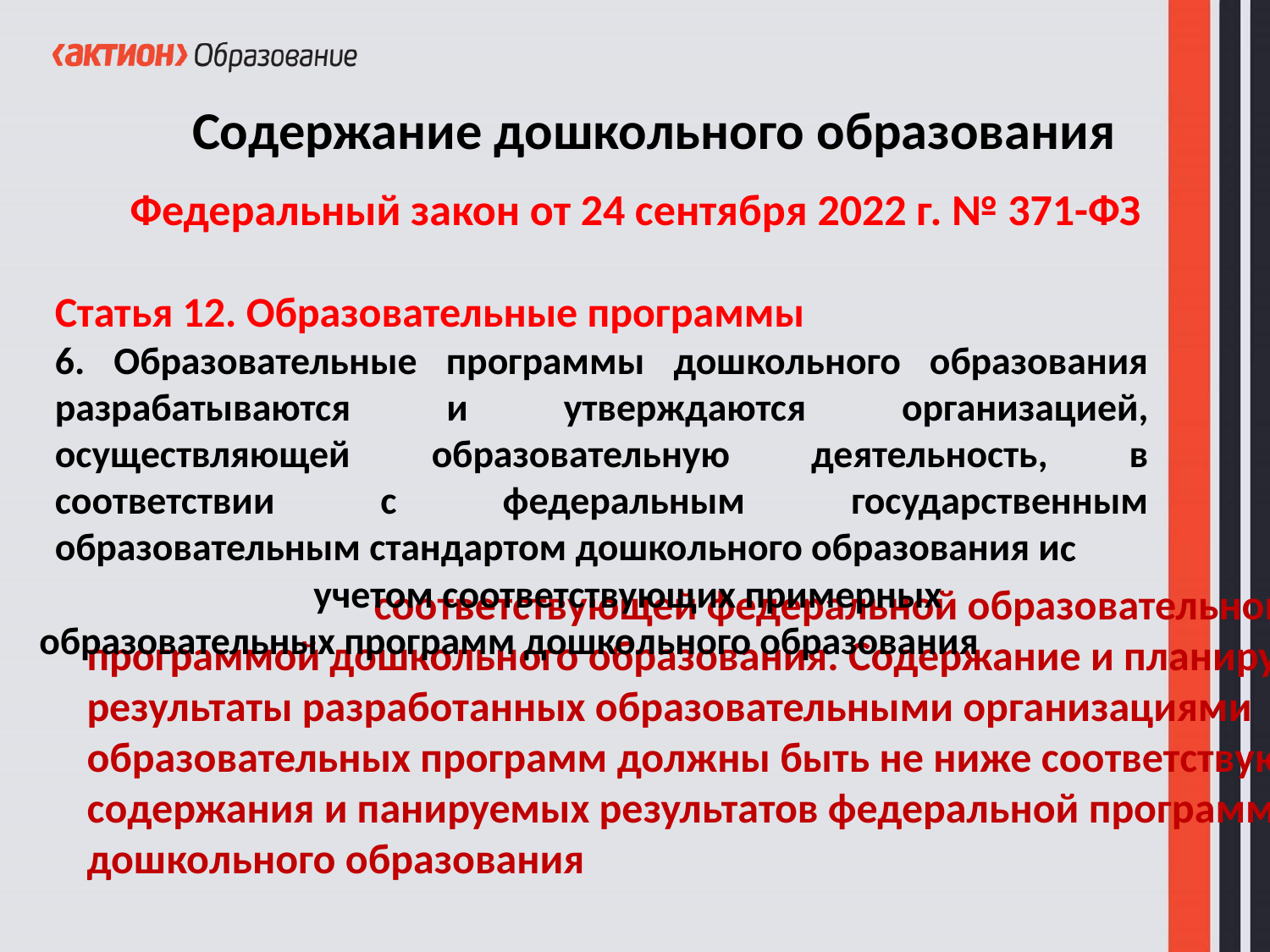

Содержание дошкольного образования
Федеральный закон от 24 сентября 2022 г. № 371-ФЗ
Статья 12. Образовательные программы
6. Образовательные программы дошкольного образования разрабатываются и утверждаются организацией, осуществляющей образовательную деятельность, в соответствии с федеральным государственным образовательным стандартом дошкольного образования и
                                                                                      с
учетом соответствующих примерных образовательных программ дошкольного образования
соответствующей федеральной образовательной программой дошкольного образования. Содержание и планируемые результаты разработанных образовательными организациями образовательных программ должны быть не ниже соответствующих содержания и панируемых результатов федеральной программы дошкольного образования